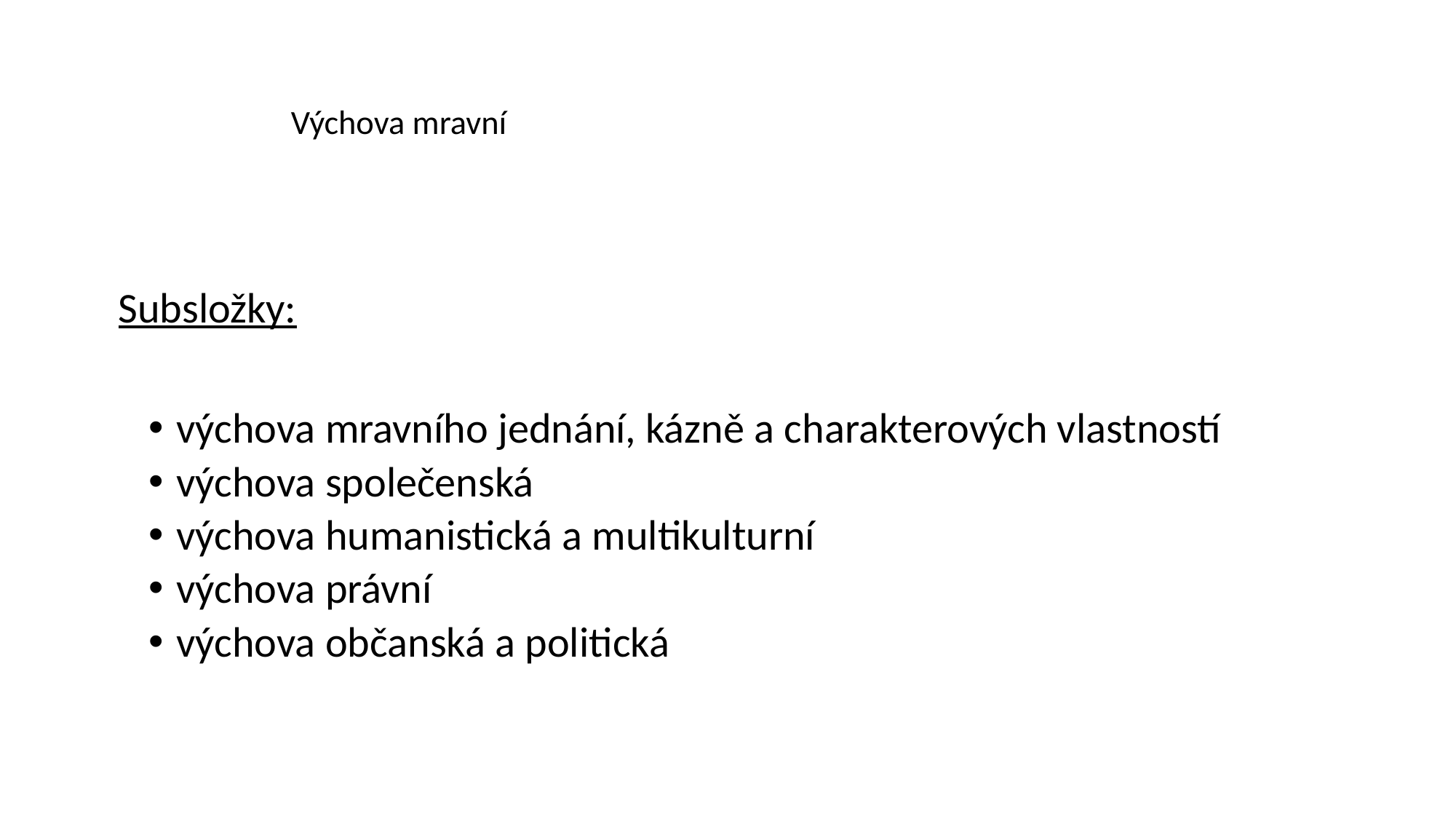

# Výchova mravní
Subsložky:

výchova mravního jednání, kázně a charakterových vlastností
výchova společenská
výchova humanistická a multikulturní
výchova právní
výchova občanská a politická